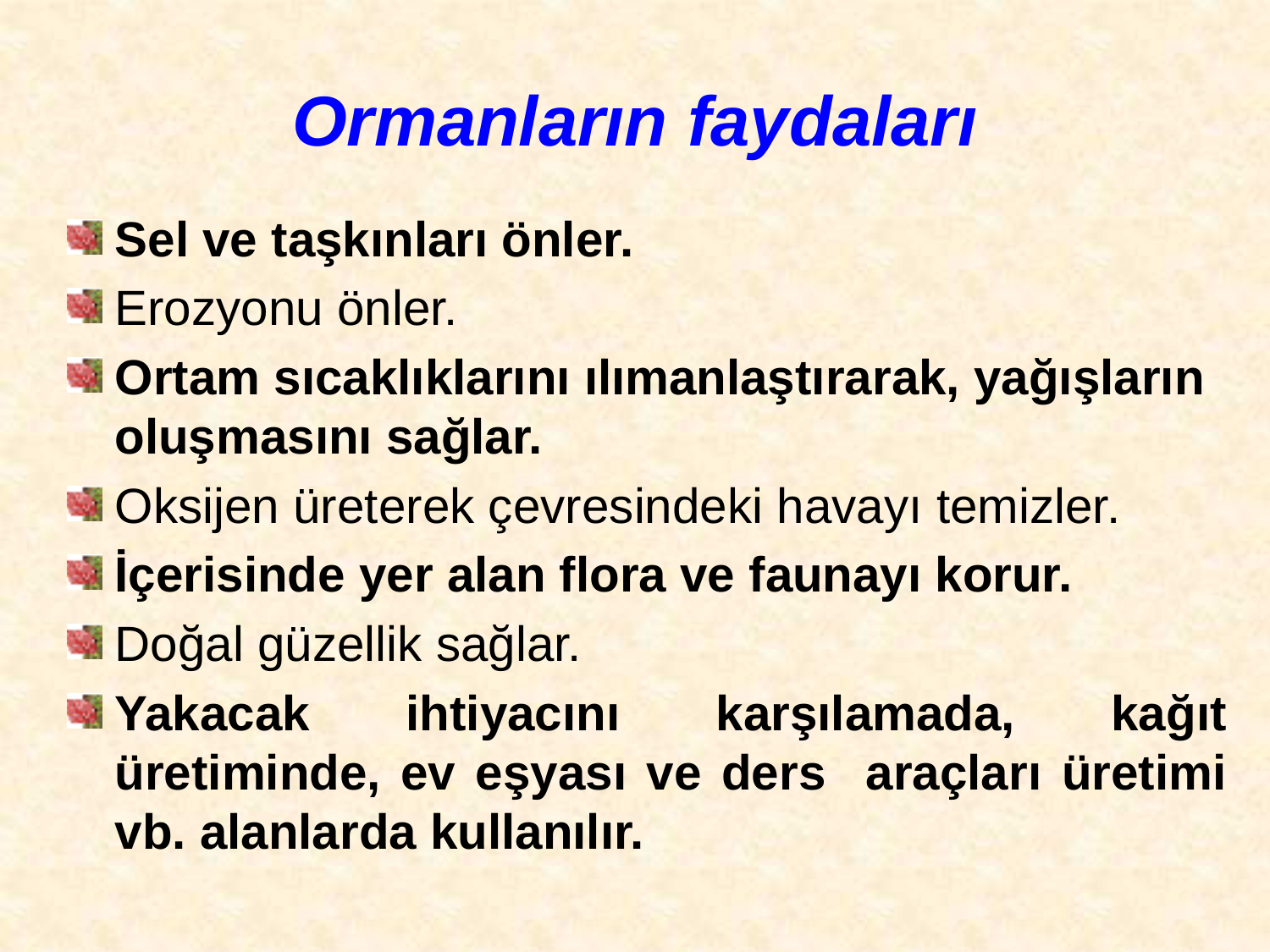

# Ormanların faydaları
Sel ve taşkınları önler.
Erozyonu önler.
Ortam sıcaklıklarını ılımanlaştırarak, yağışların oluşmasını sağlar.
Oksijen üreterek çevresindeki havayı temizler.
İçerisinde yer alan flora ve faunayı korur.
Doğal güzellik sağlar.
Yakacak ihtiyacını karşılamada, kağıt üretiminde, ev eşyası ve ders  araçları üretimi vb. alanlarda kullanılır.